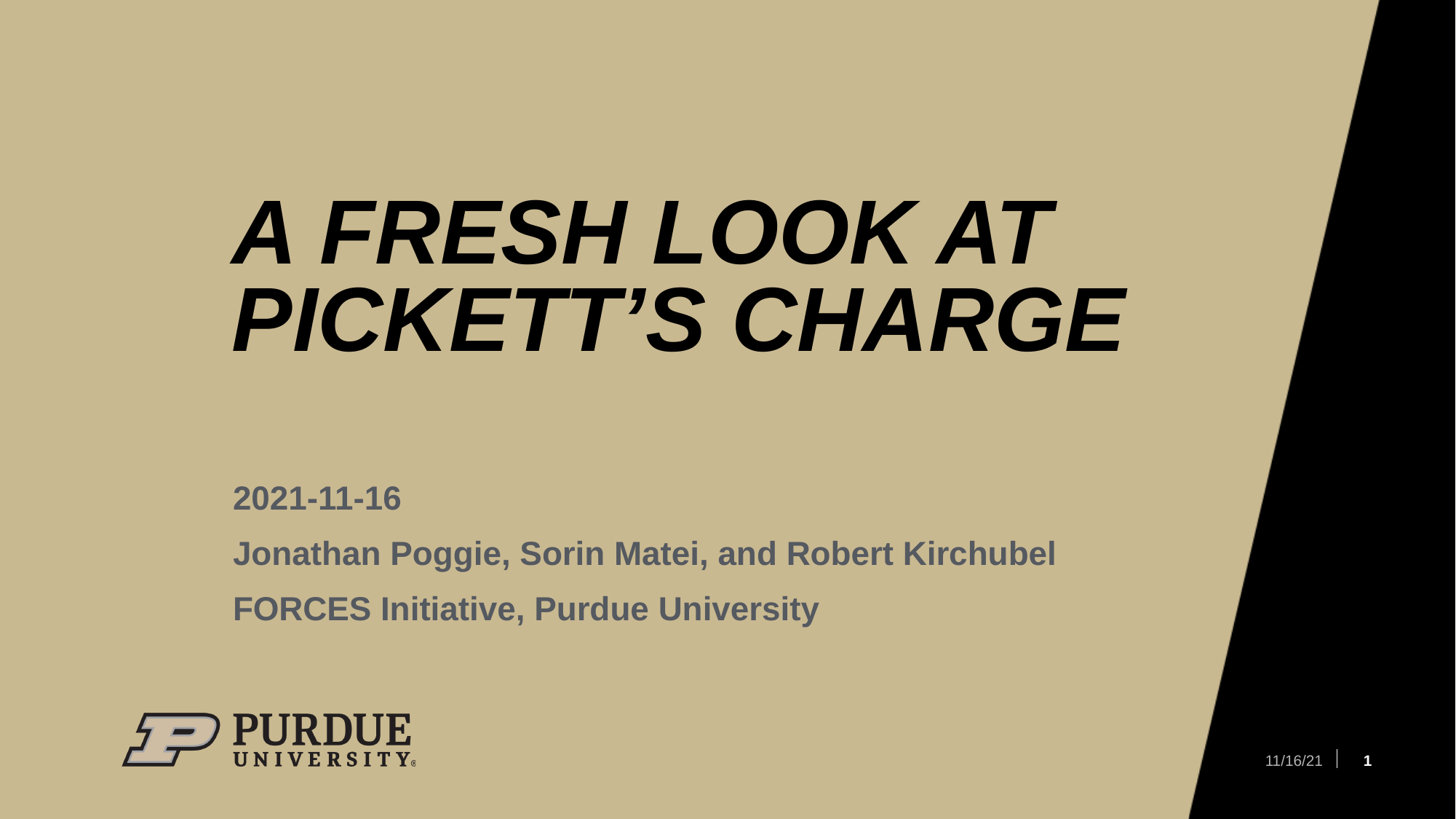

# A fresh look at pickett’s charge
2021-11-16
Jonathan Poggie, Sorin Matei, and Robert Kirchubel
FORCES Initiative, Purdue University
1
11/16/21